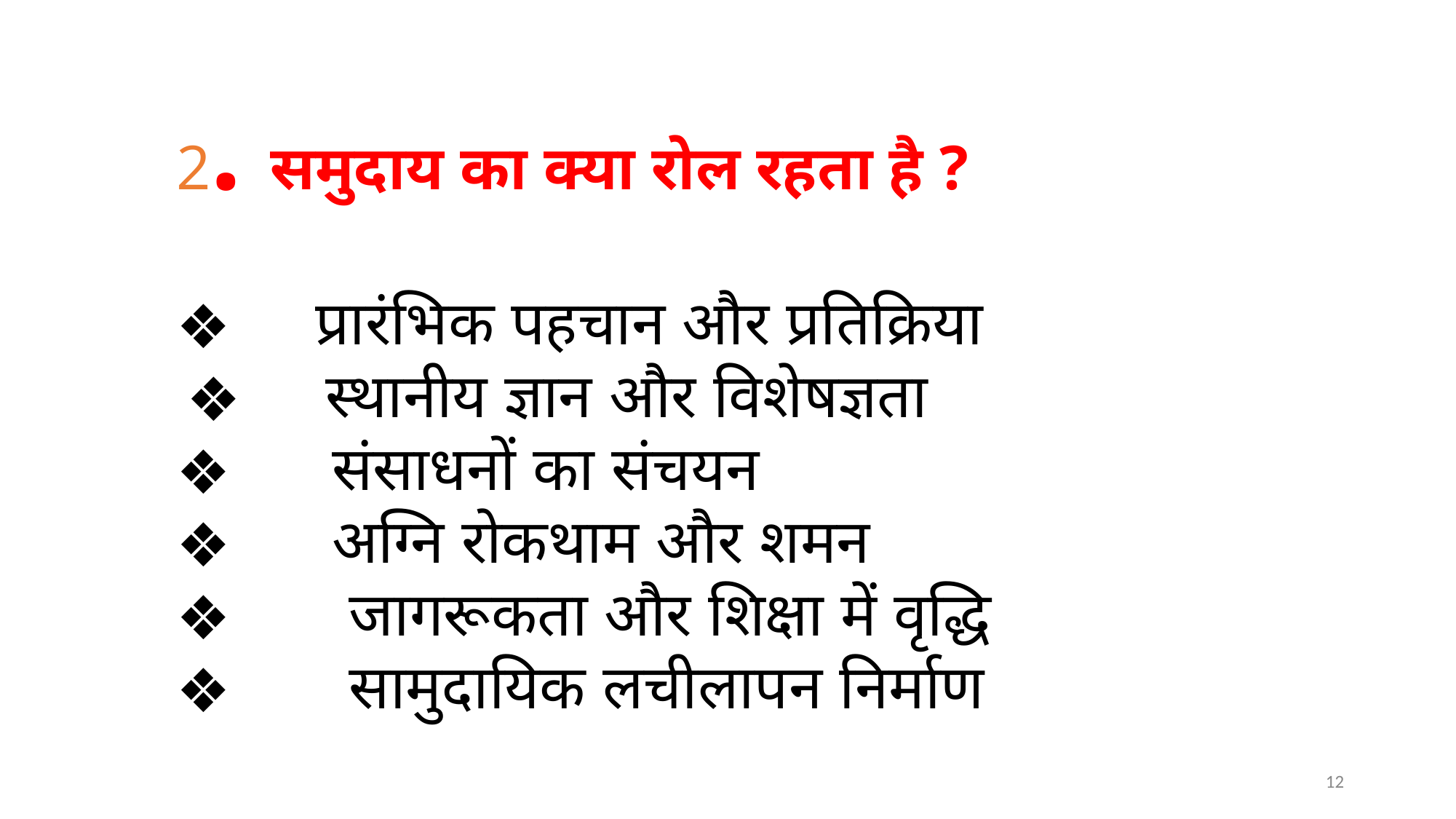

2. समुदाय का क्या रोल रहता है ?

     प्रारंभिक पहचान और प्रतिक्रिया
     स्थानीय ज्ञान और विशेषज्ञता
      संसाधनों का संचयन
      अग्नि रोकथाम और शमन
       जागरूकता और शिक्षा में वृद्धि
       सामुदायिक लचीलापन निर्माण
12